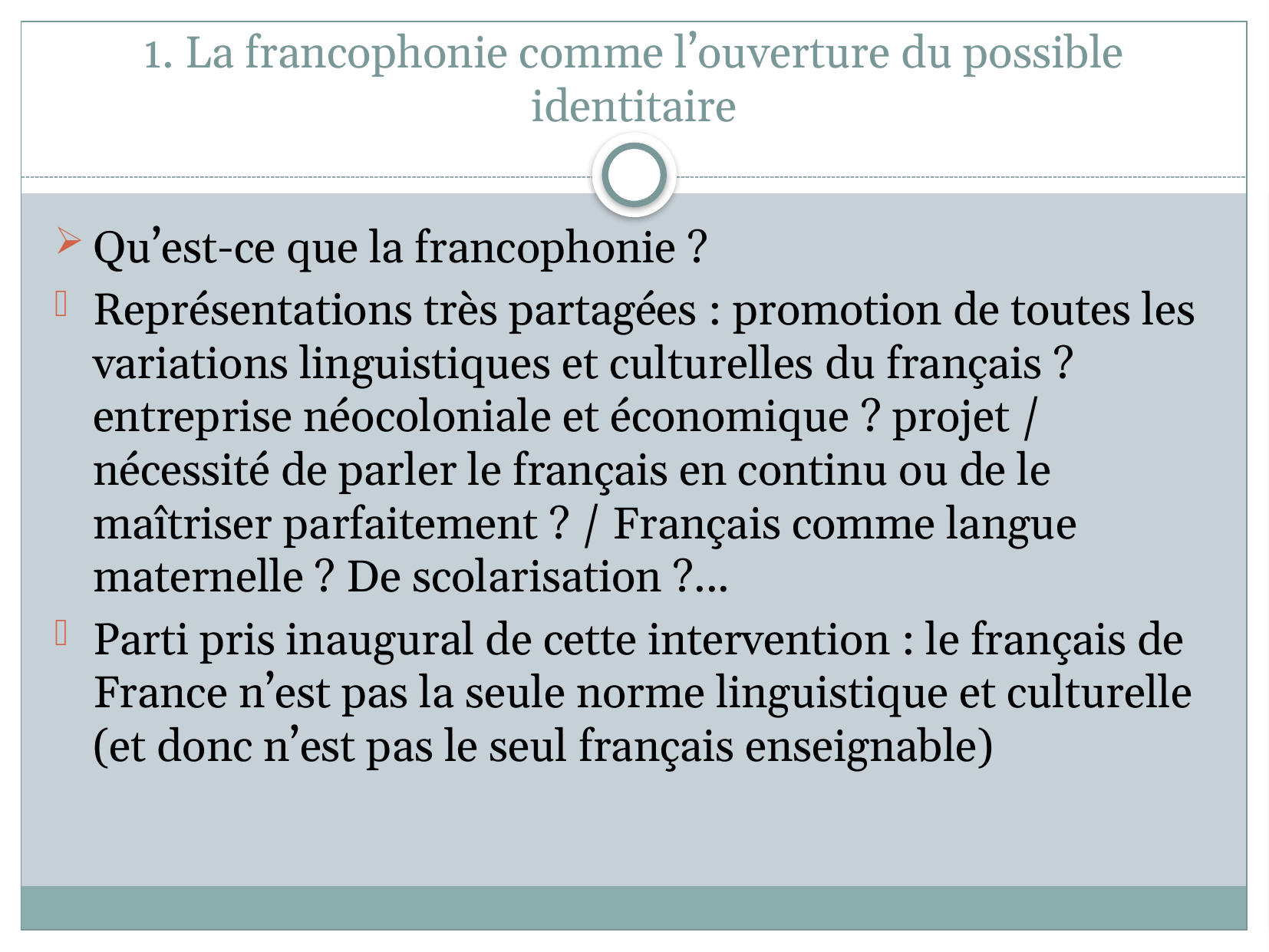

# 1. La francophonie comme l’ouverture du possible identitaire
Qu’est-ce que la francophonie ?
Représentations très partagées : promotion de toutes les variations linguistiques et culturelles du français ? entreprise néocoloniale et économique ? projet / nécessité de parler le français en continu ou de le maîtriser parfaitement ? / Français comme langue maternelle ? De scolarisation ?...
Parti pris inaugural de cette intervention : le français de France n’est pas la seule norme linguistique et culturelle (et donc n’est pas le seul français enseignable)